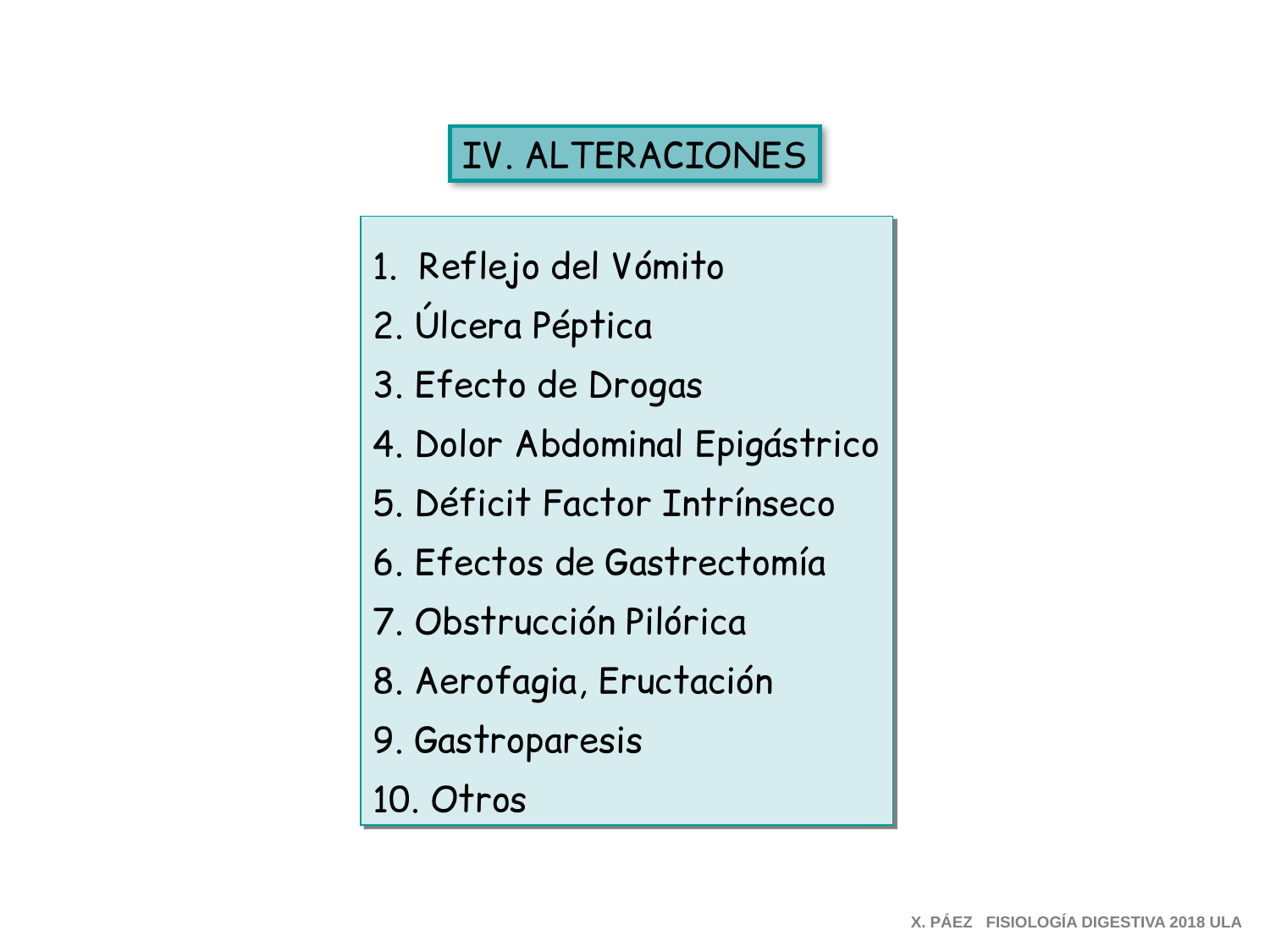

IV. ALTERACIONES

1.  Reflejo del Vómito

2. Úlcera Péptica

3. Efecto de Drogas

4. Dolor Abdominal Epigástrico

5. Déficit Factor Intrínseco

6. Efectos de Gastrectomía

7. Obstrucción Pilórica

8. Aerofagia, Eructación

9. Gastroparesis

10. Otros
X. PÁEZ   FISIOLOGÍA DIGESTIVA 2018 ULA